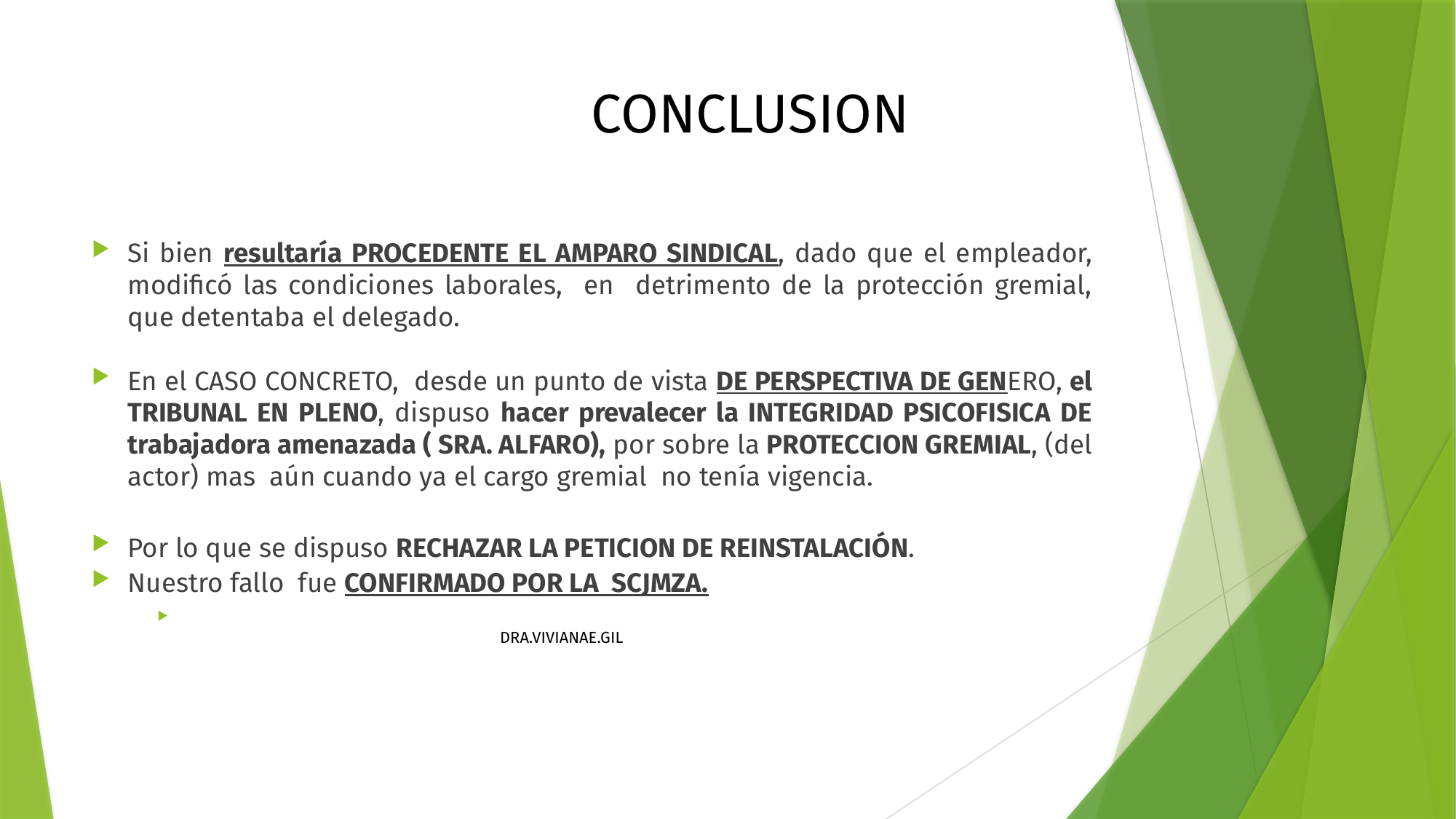

# CONCLUSION
Si bien resultaría PROCEDENTE EL AMPARO SINDICAL, dado que el empleador, modificó las condiciones laborales,  en  detrimento de la protección gremial, que detentaba el delegado.

En el CASO CONCRETO,  desde un punto de vista DE PERSPECTIVA DE GENERO, el TRIBUNAL EN PLENO, dispuso hacer prevalecer la INTEGRIDAD PSICOFISICA DE trabajadora amenazada ( SRA. ALFARO), por sobre la PROTECCION GREMIAL, (del actor) mas  aún cuando ya el cargo gremial  no tenía vigencia.

Por lo que se dispuso RECHAZAR LA PETICION DE REINSTALACIÓN.
Nuestro fallo  fue CONFIRMADO POR LA  SCJMZA.

                                                                                                                  DRA.VIVIANAE.GIL